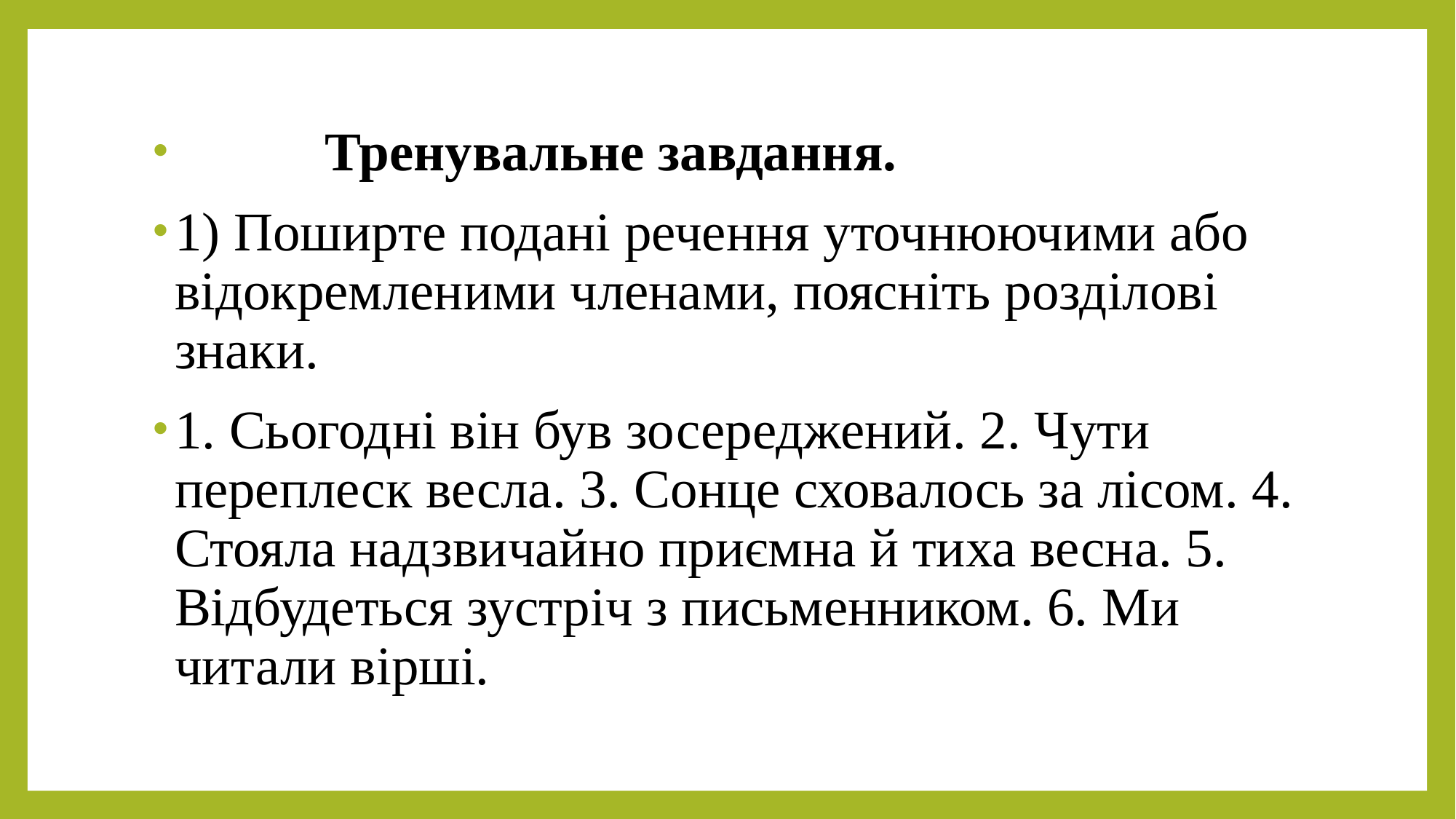

#
           Тренувальне завдання.
1) Поширте подані речення уточнюючими або відокремленими членами, поясніть розділові знаки.
1. Сьогодні він був зосереджений. 2. Чути переплеск весла. 3. Сонце сховалось за лісом. 4. Стояла надзвичайно приємна й тиха весна. 5. Відбудеться зустріч з письменником. 6. Ми читали вірші.